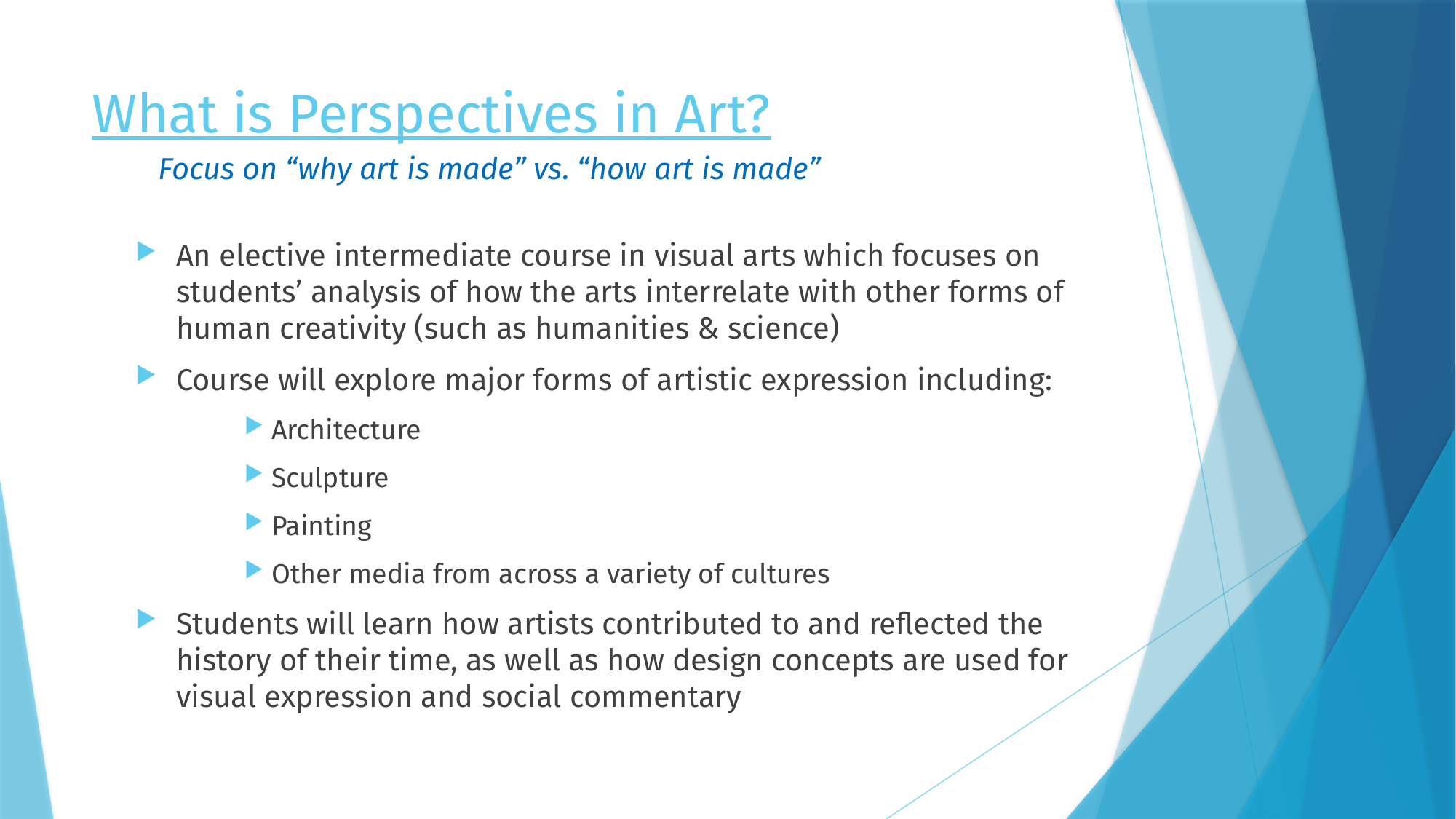

# What is Perspectives in Art?
Focus on “why art is made” vs. “how art is made”
An elective intermediate course in visual arts which focuses on students’ analysis of how the arts interrelate with other forms of human creativity (such as humanities & science)
Course will explore major forms of artistic expression including:
Architecture
Sculpture
Painting
Other media from across a variety of cultures
Students will learn how artists contributed to and reflected the history of their time, as well as how design concepts are used for visual expression and social commentary